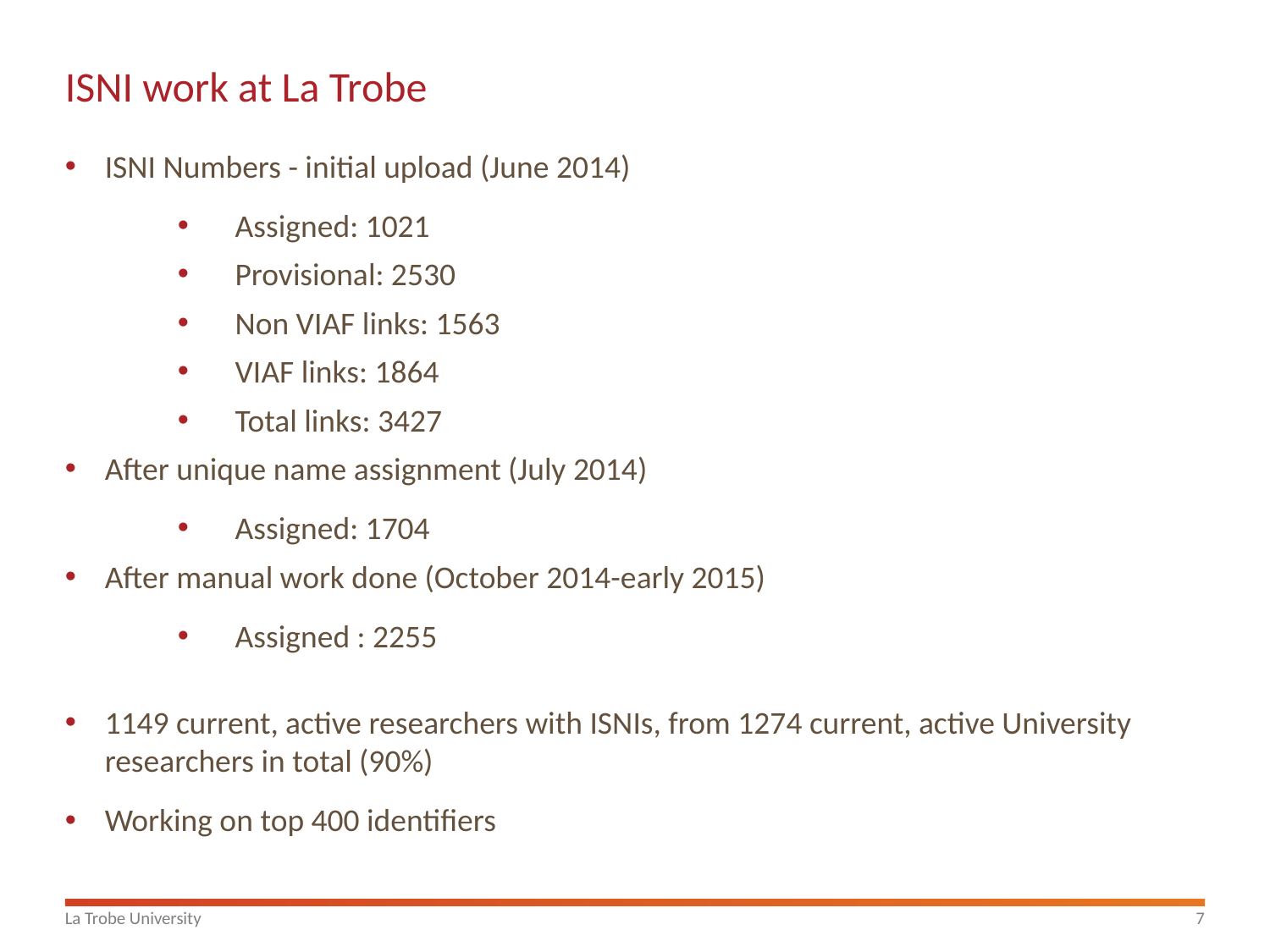

# ISNI work at La Trobe
ISNI Numbers - initial upload (June 2014)
Assigned: 1021
Provisional: 2530
Non VIAF links: 1563
VIAF links: 1864
Total links: 3427
After unique name assignment (July 2014)
Assigned: 1704
After manual work done (October 2014-early 2015)
Assigned : 2255
1149 current, active researchers with ISNIs, from 1274 current, active University researchers in total (90%)
Working on top 400 identifiers